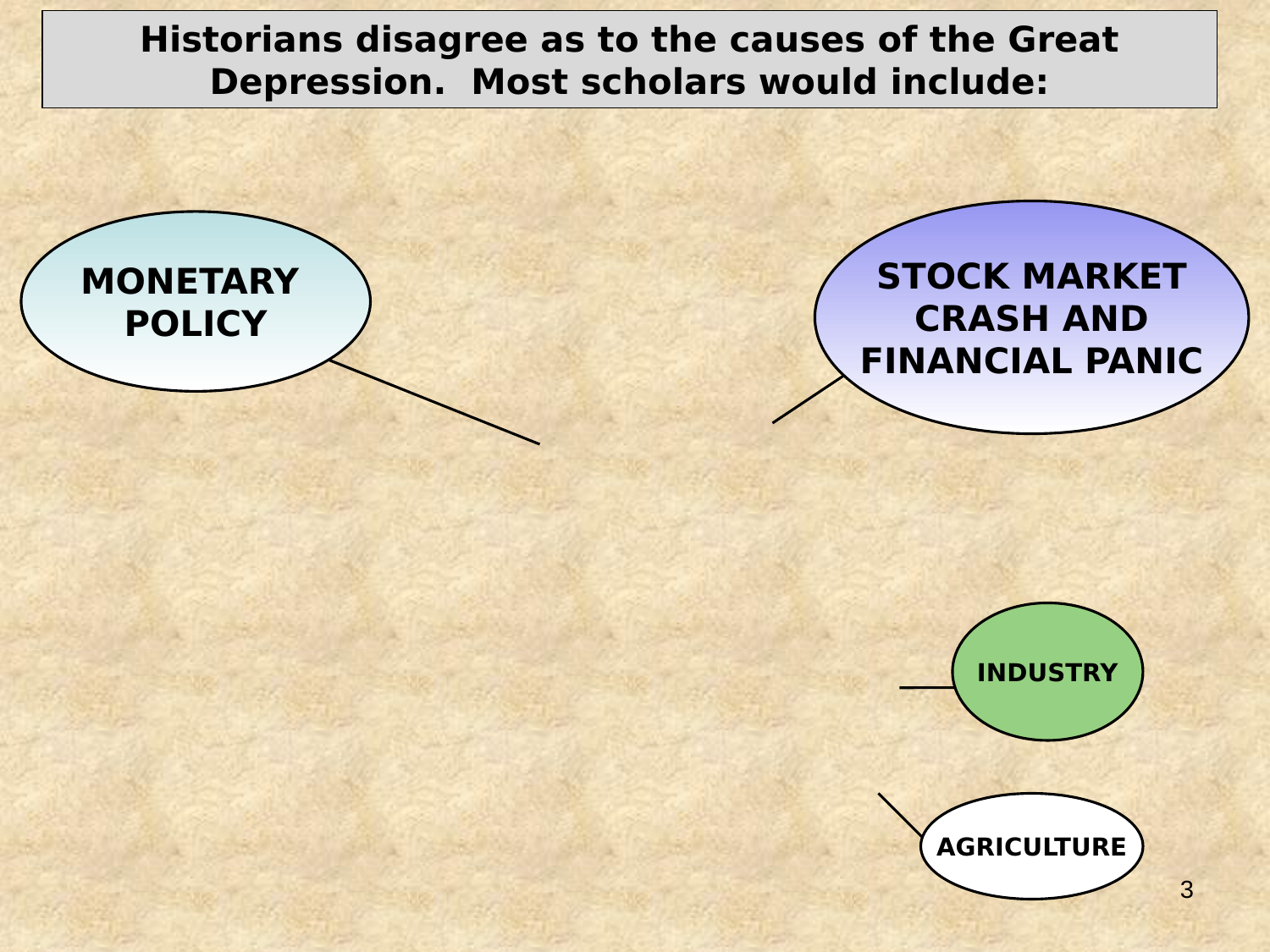

Historians disagree as to the causes of the Great Depression.  Most scholars would include:
CAUSES OF
THE GREAT
DEPRESSION

HIGH TARIFFS
 AND WAR
DEBTS

OVER
PRODUCTION

UNEQUAL
 DISTRIBUTION
OF WEALTH
AGRICULTURE
STOCK MARKET
 CRASH AND
FINANCIAL PANIC
MONETARY
POLICY

INDUSTRY

3